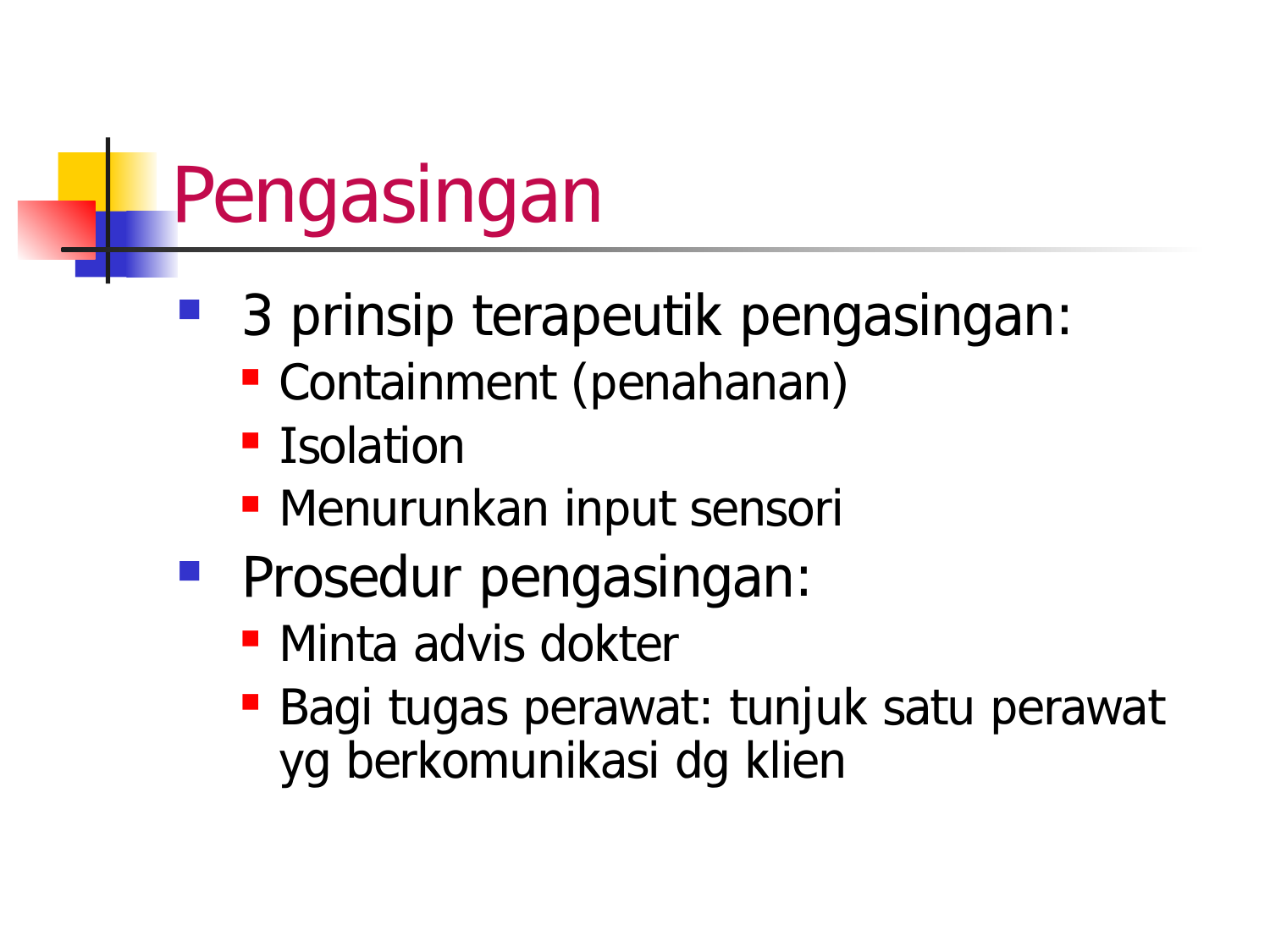

# Pengasingan
 3 prinsip terapeutik pengasingan:
Containment (penahanan)
Isolation
Menurunkan input sensori
 Prosedur pengasingan:
Minta advis dokter
Bagi tugas perawat: tunjuk satu perawat yg berkomunikasi dg klien